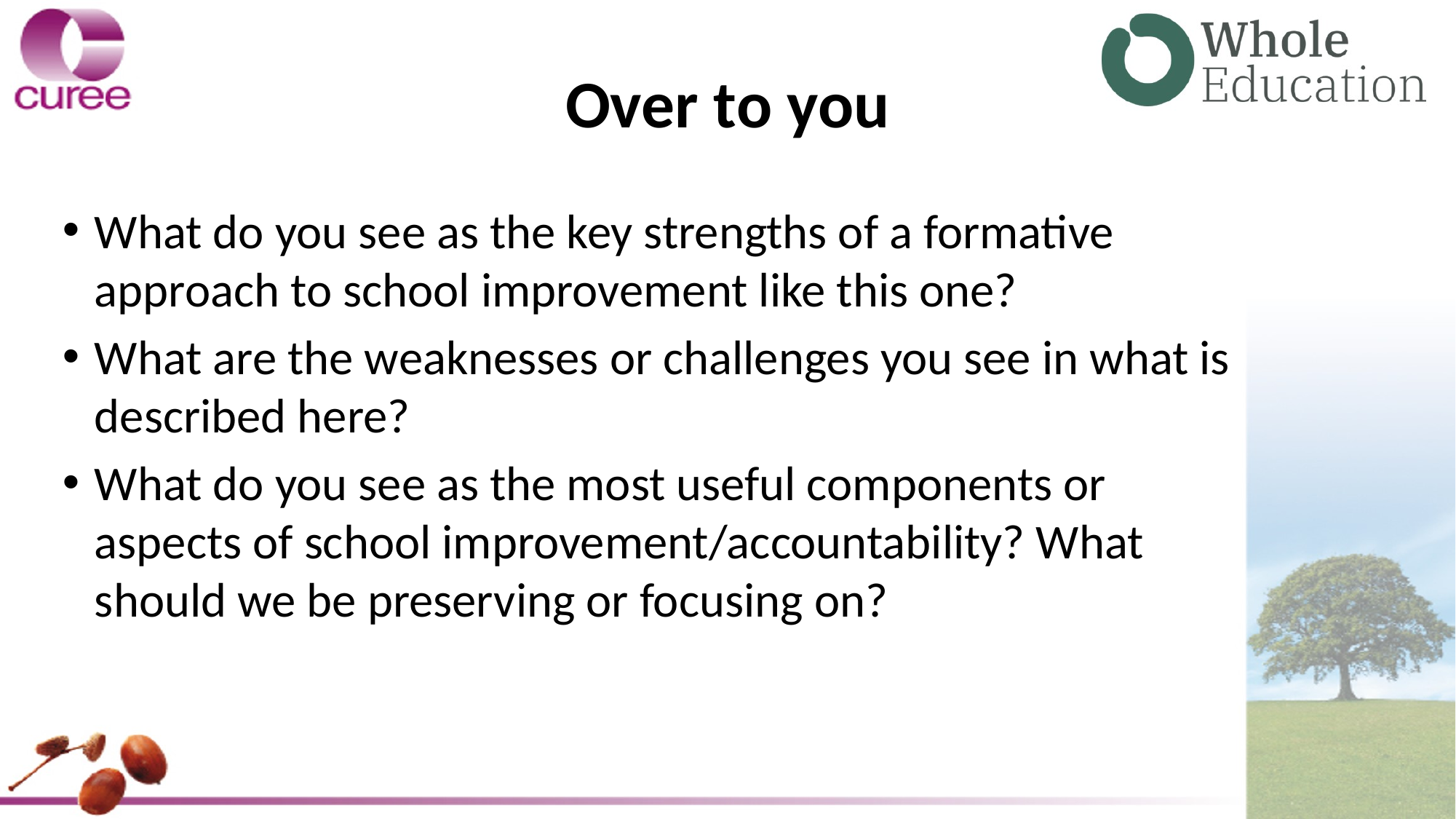

# Over to you
What do you see as the key strengths of a formative approach to school improvement like this one?
What are the weaknesses or challenges you see in what is described here?
What do you see as the most useful components or aspects of school improvement/accountability? What should we be preserving or focusing on?